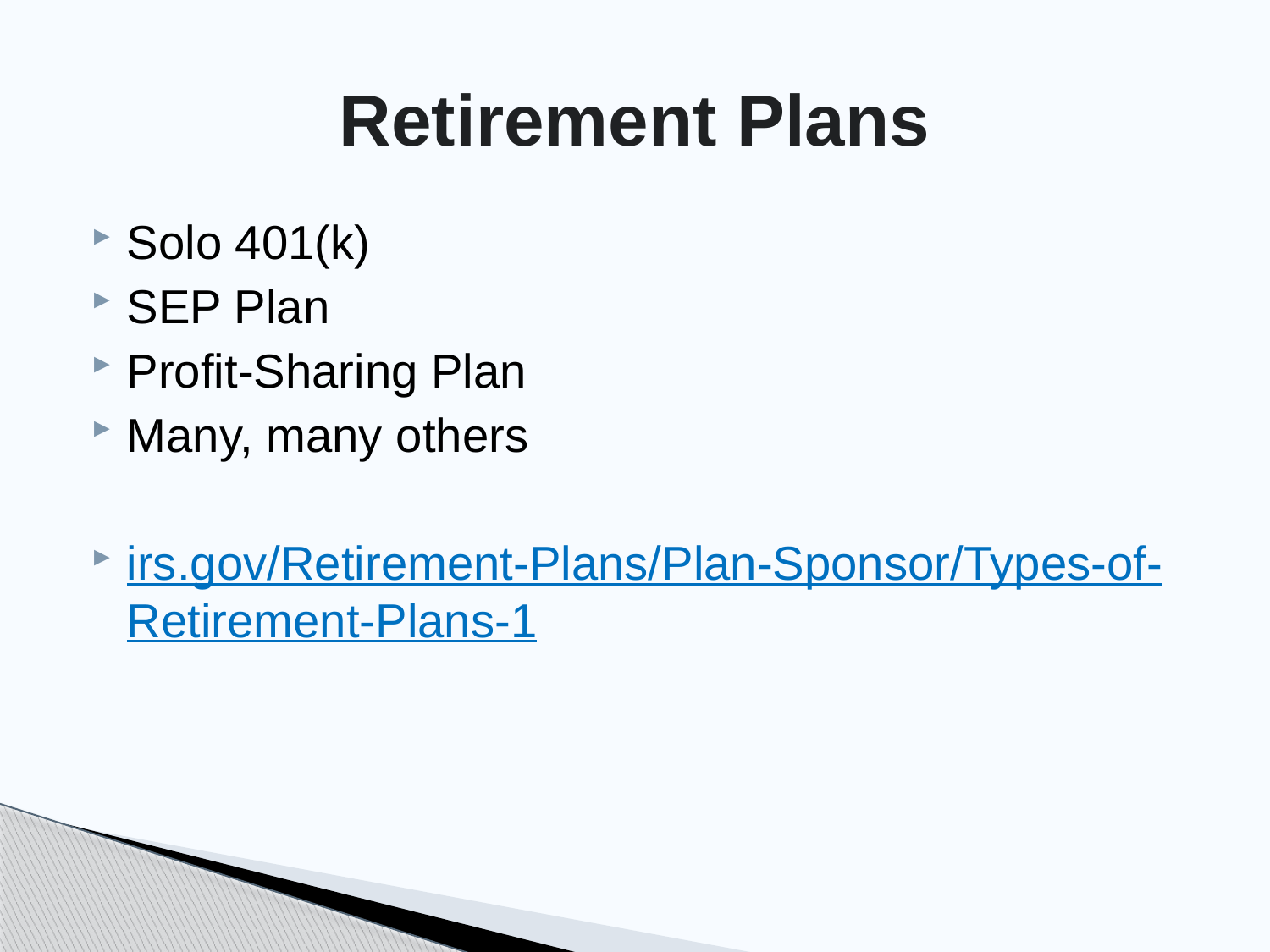

# Retirement Plans
Solo 401(k)
SEP Plan
Profit-Sharing Plan
Many, many others

irs.gov/Retirement-Plans/Plan-Sponsor/Types-of-Retirement-Plans-1